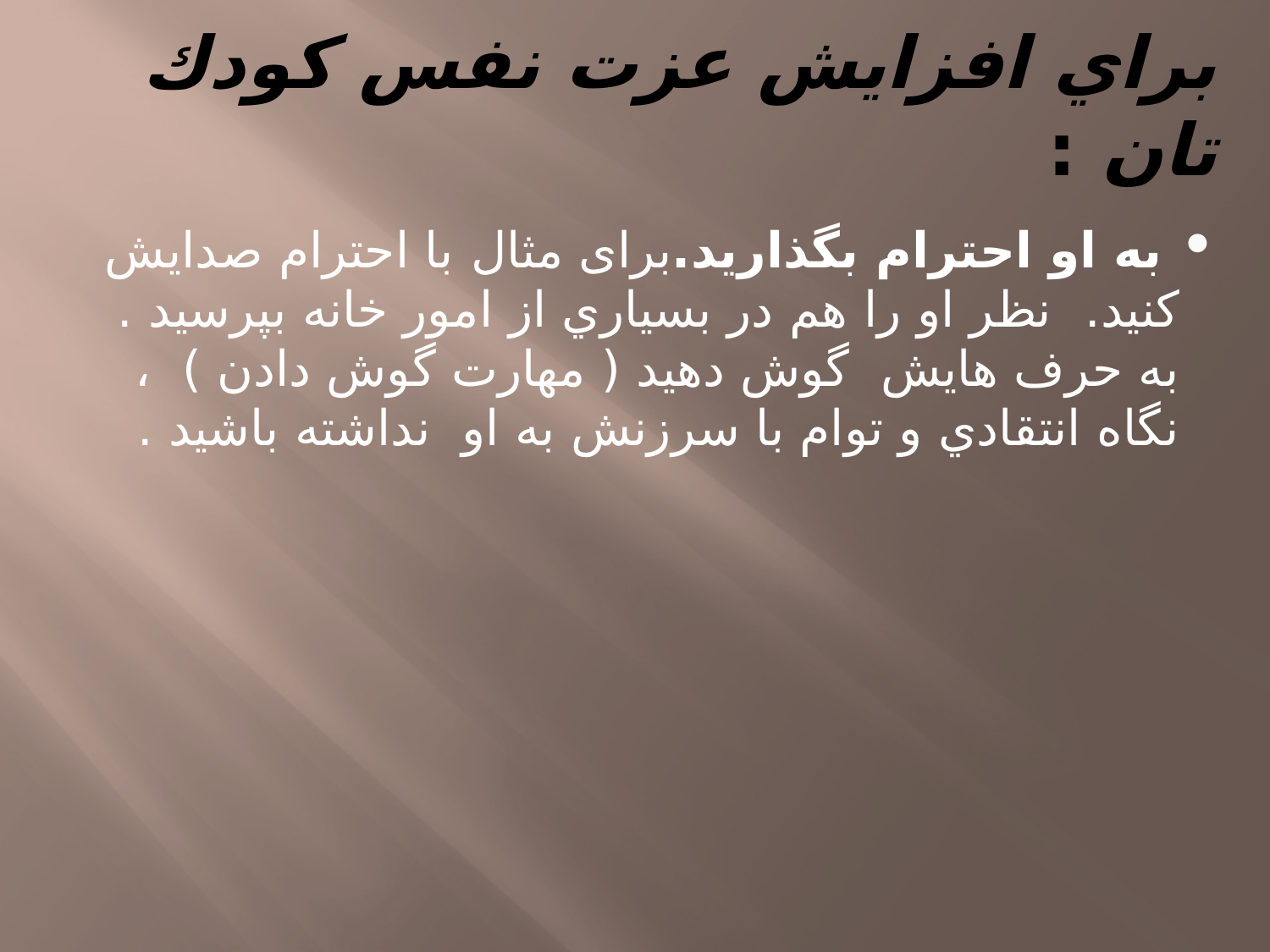

# براي افزايش عزت نفس كودك تان :
 به او احترام بگذاريد.برای مثال با احترام صدایش کنید.  نظر او را هم در بسياري از امور خانه بپرسيد .  به حرف هايش  گوش دهيد ( مهارت گوش دادن )  ،   نگاه انتقادي و توام با سرزنش به او  نداشته باشيد .